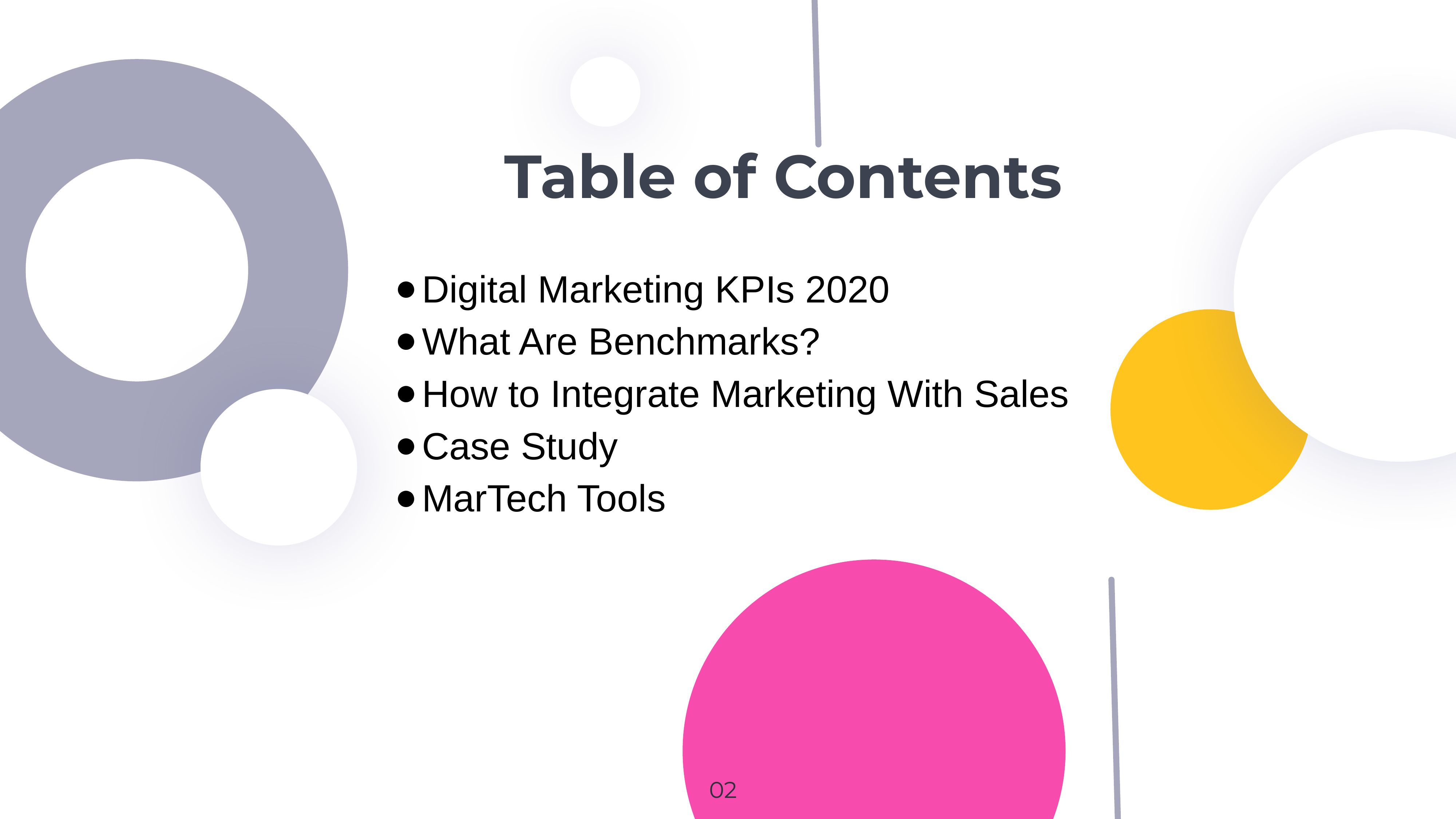

Table of Contents

Digital Marketing KPIs 2020
What Are Benchmarks?
How to Integrate Marketing With Sales
Case Study
MarTech Tools

02